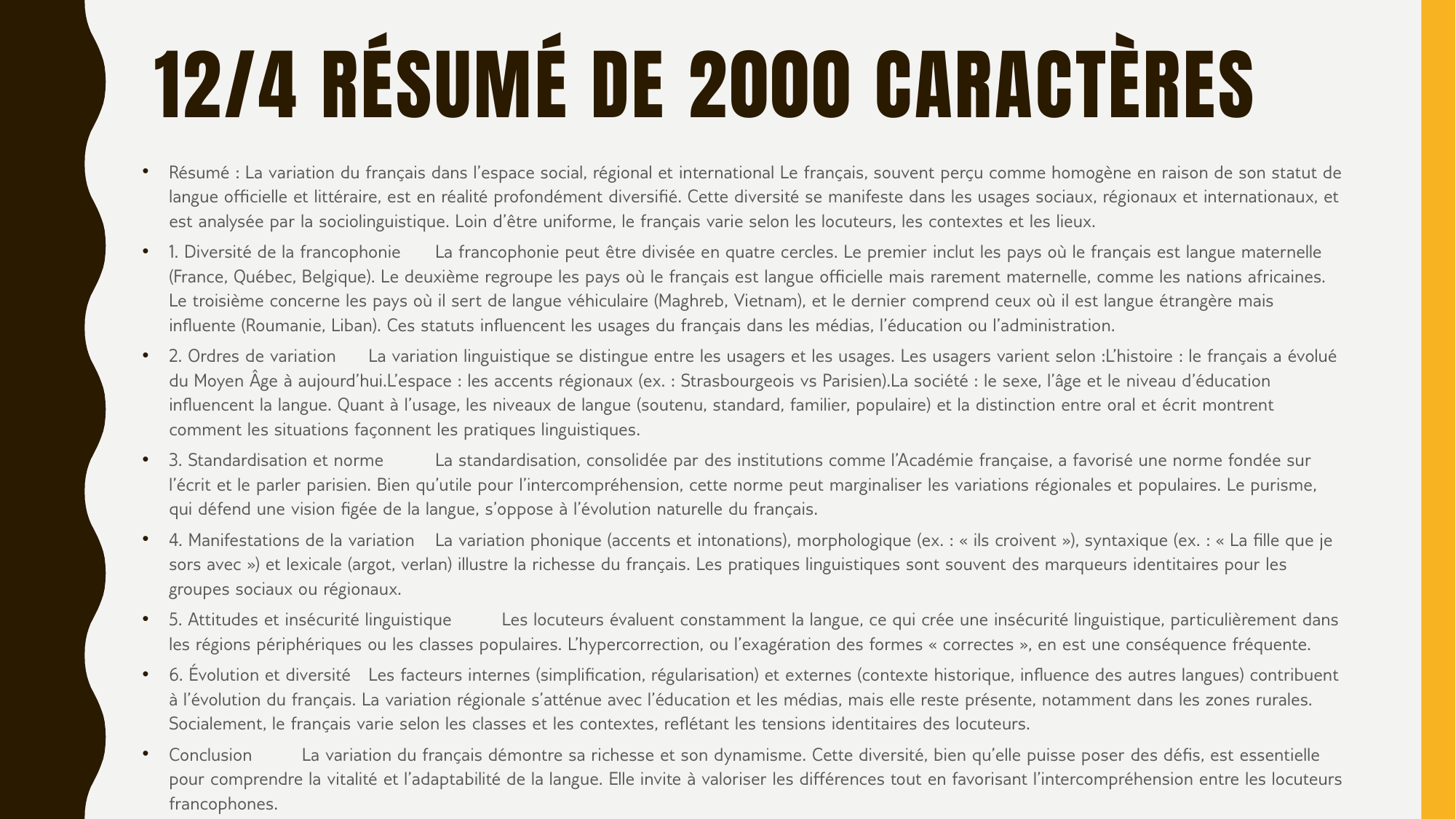

# 12/4 Résumé de 2000 caractères
Résumé : La variation du français dans l’espace social, régional et international Le français, souvent perçu comme homogène en raison de son statut de langue officielle et littéraire, est en réalité profondément diversifié. Cette diversité se manifeste dans les usages sociaux, régionaux et internationaux, et est analysée par la sociolinguistique. Loin d’être uniforme, le français varie selon les locuteurs, les contextes et les lieux.
1. Diversité de la francophonie 	La francophonie peut être divisée en quatre cercles. Le premier inclut les pays où le français est langue maternelle (France, Québec, Belgique). Le deuxième regroupe les pays où le français est langue officielle mais rarement maternelle, comme les nations africaines. Le troisième concerne les pays où il sert de langue véhiculaire (Maghreb, Vietnam), et le dernier comprend ceux où il est langue étrangère mais influente (Roumanie, Liban). Ces statuts influencent les usages du français dans les médias, l’éducation ou l’administration.
2. Ordres de variation 	La variation linguistique se distingue entre les usagers et les usages. Les usagers varient selon :L’histoire : le français a évolué du Moyen Âge à aujourd’hui.L’espace : les accents régionaux (ex. : Strasbourgeois vs Parisien).La société : le sexe, l’âge et le niveau d’éducation influencent la langue. Quant à l’usage, les niveaux de langue (soutenu, standard, familier, populaire) et la distinction entre oral et écrit montrent comment les situations façonnent les pratiques linguistiques.
3. Standardisation et norme 	La standardisation, consolidée par des institutions comme l’Académie française, a favorisé une norme fondée sur l’écrit et le parler parisien. Bien qu’utile pour l’intercompréhension, cette norme peut marginaliser les variations régionales et populaires. Le purisme, qui défend une vision figée de la langue, s’oppose à l’évolution naturelle du français.
4. Manifestations de la variation	La variation phonique (accents et intonations), morphologique (ex. : « ils croivent »), syntaxique (ex. : « La fille que je sors avec ») et lexicale (argot, verlan) illustre la richesse du français. Les pratiques linguistiques sont souvent des marqueurs identitaires pour les groupes sociaux ou régionaux.
5. Attitudes et insécurité linguistique	Les locuteurs évaluent constamment la langue, ce qui crée une insécurité linguistique, particulièrement dans les régions périphériques ou les classes populaires. L’hypercorrection, ou l’exagération des formes « correctes », en est une conséquence fréquente.
6. Évolution et diversité	Les facteurs internes (simplification, régularisation) et externes (contexte historique, influence des autres langues) contribuent à l’évolution du français. La variation régionale s’atténue avec l’éducation et les médias, mais elle reste présente, notamment dans les zones rurales. Socialement, le français varie selon les classes et les contextes, reflétant les tensions identitaires des locuteurs.
Conclusion	La variation du français démontre sa richesse et son dynamisme. Cette diversité, bien qu’elle puisse poser des défis, est essentielle pour comprendre la vitalité et l’adaptabilité de la langue. Elle invite à valoriser les différences tout en favorisant l’intercompréhension entre les locuteurs francophones.